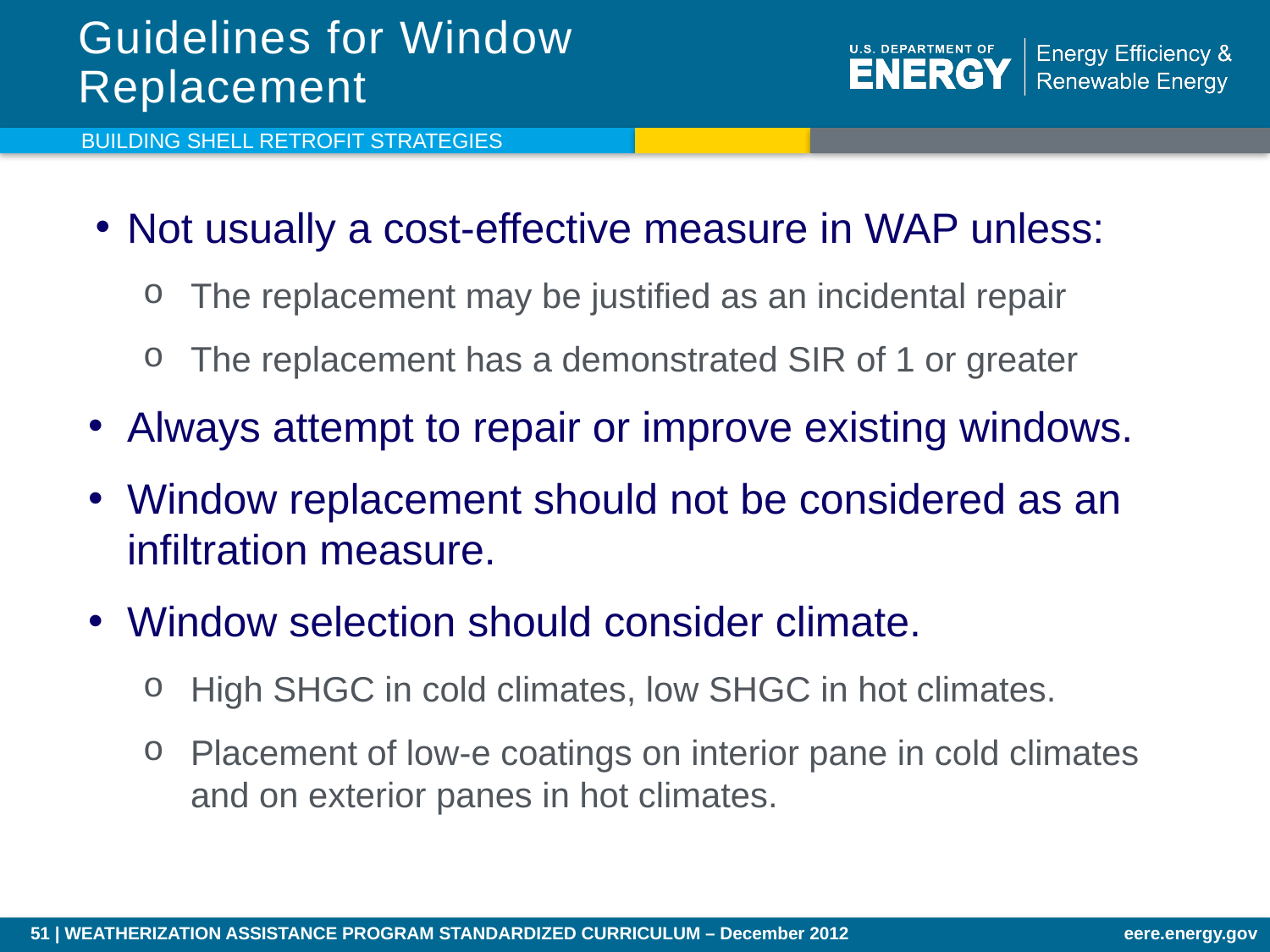

# Guidelines for Window Replacement
Building Shell Retrofit Strategies
Not usually a cost-effective measure in WAP unless:
The replacement may be justified as an incidental repair
The replacement has a demonstrated SIR of 1 or greater
Always attempt to repair or improve existing windows.
Window replacement should not be considered as an
infiltration measure.
Window selection should consider climate.
High SHGC in cold climates, low SHGC in hot climates.
Placement of low-e coatings on interior pane in cold climates
and on exterior panes in hot climates.